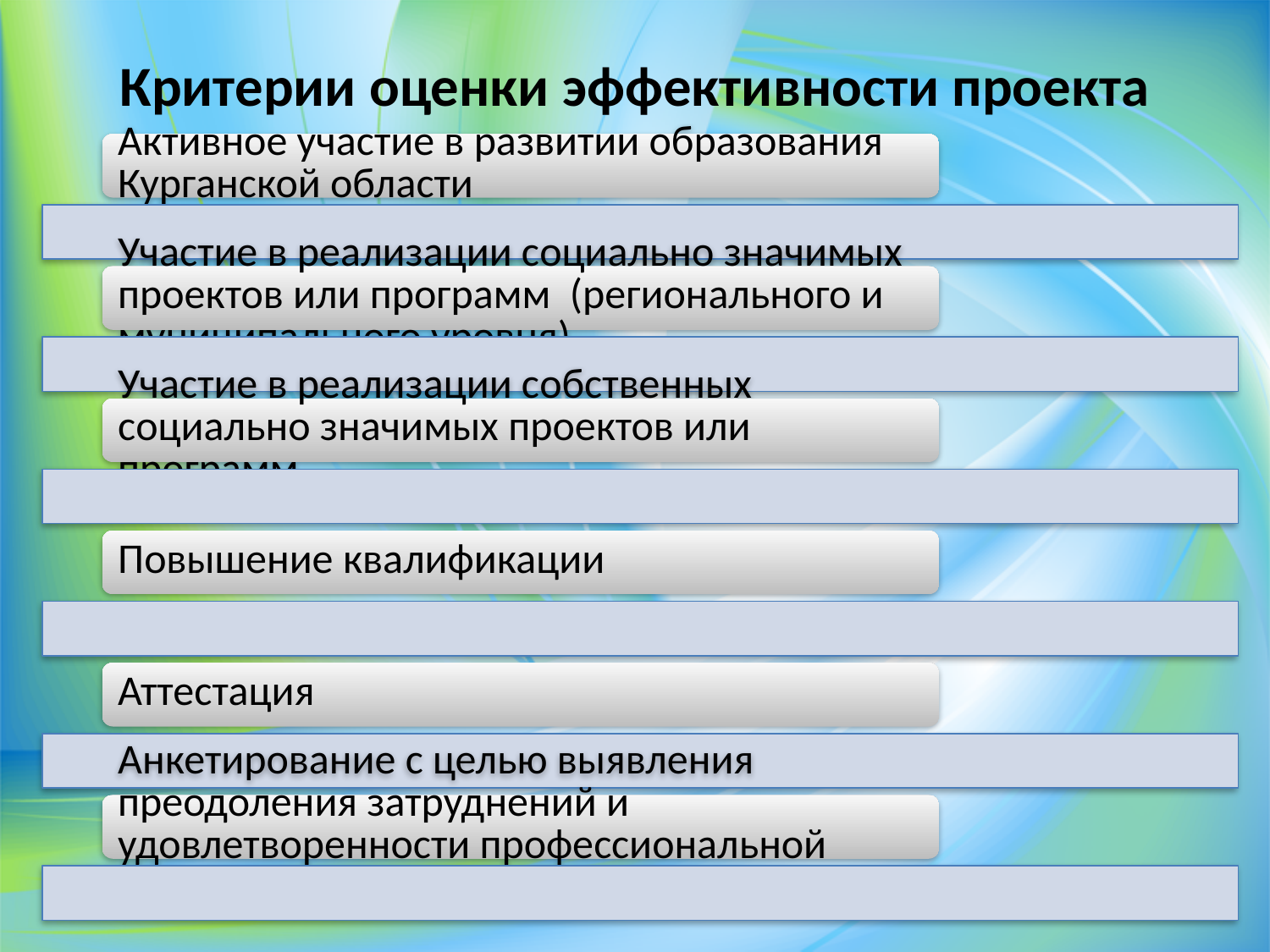

# Критерии оценки эффективности проекта
Активное участие в развитии образования Курганской области
Участие в реализации социально значимых проектов или программ  (регионального и муниципального уровня)
Участие в реализации собственных социально значимых проектов или программ
Повышение квалификации
Аттестация
Анкетирование с целью выявления преодоления затруднений и удовлетворенности профессиональной деятельностью